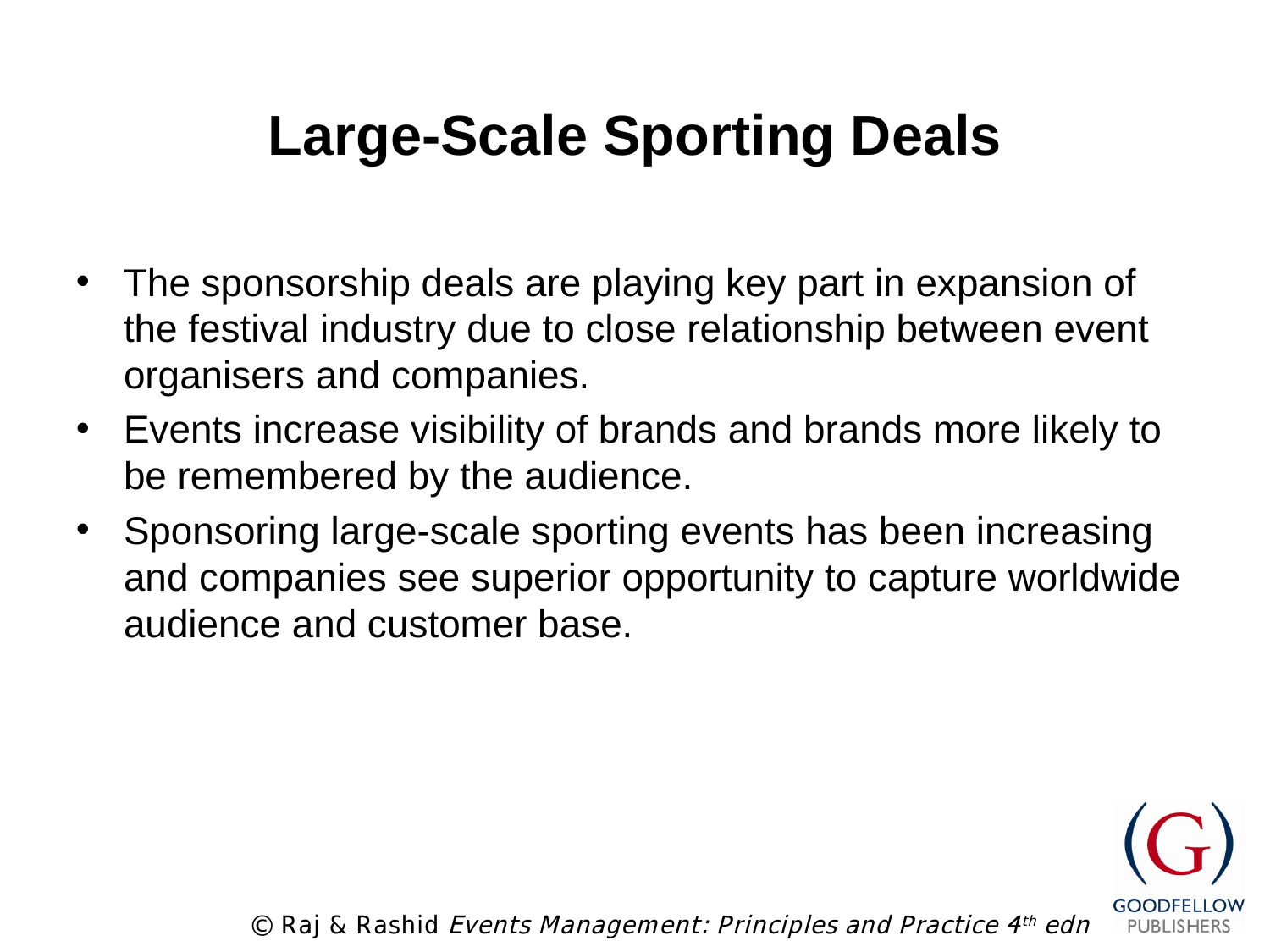

# Large-Scale Sporting Deals
The sponsorship deals are playing key part in expansion of the festival industry due to close relationship between event organisers and companies.
Events increase visibility of brands and brands more likely to be remembered by the audience.
Sponsoring large-scale sporting events has been increasing and companies see superior opportunity to capture worldwide audience and customer base.